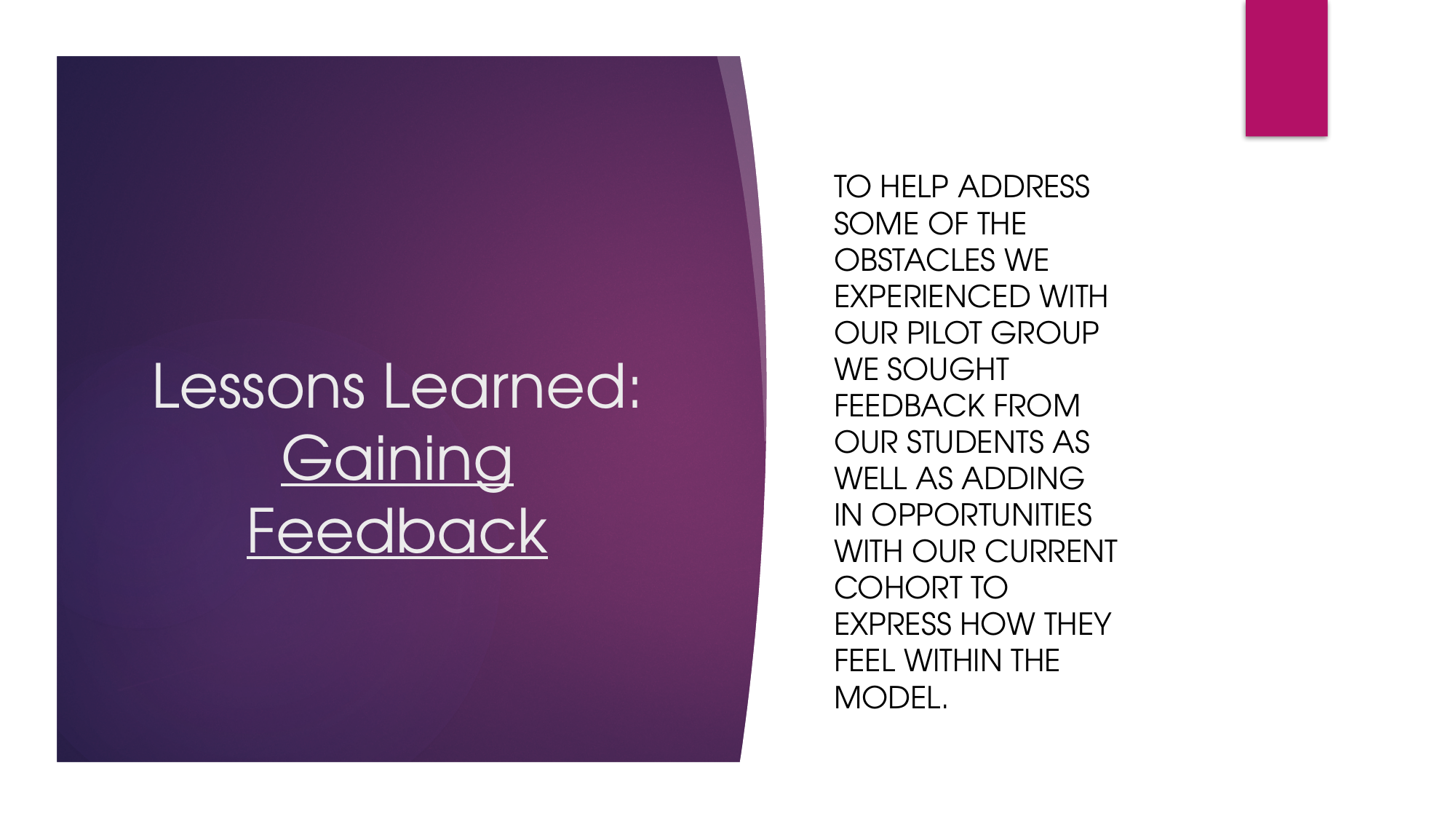

To help address some of the obstacles we experienced with our pilot group we sought feedback from our students as well as adding in opportunities with our current cohort to express how they feel within the model.
# Lessons Learned: Gaining Feedback